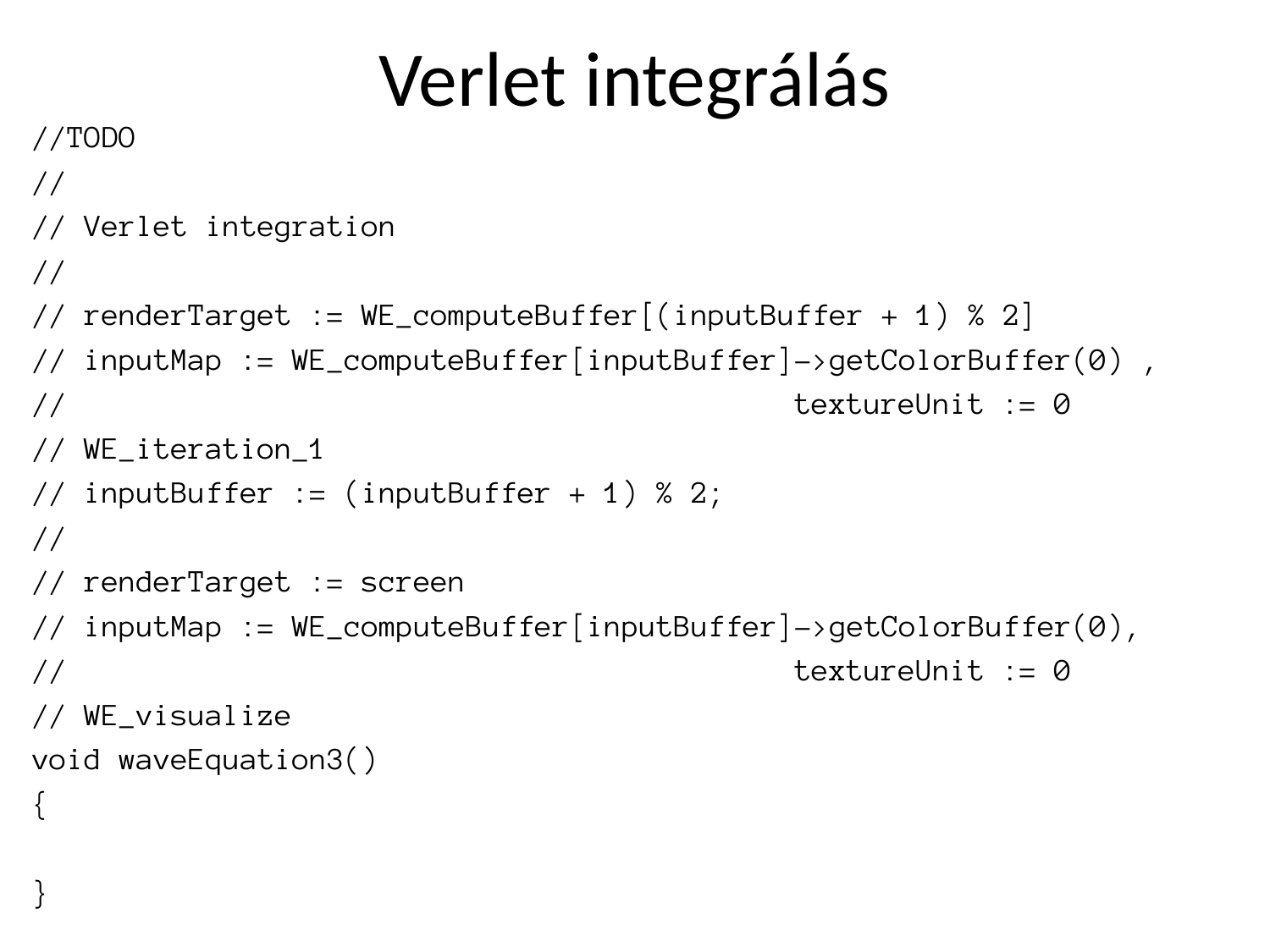

# Verlet integrálás
//TODO
//
// Verlet integration
//
// renderTarget := WE_computeBuffer[(inputBuffer + 1) % 2]
// inputMap := WE_computeBuffer[inputBuffer]->getColorBuffer(0) ,
//						textureUnit := 0
// WE_iteration_1
// inputBuffer := (inputBuffer + 1) % 2;
//
// renderTarget := screen
// inputMap := WE_computeBuffer[inputBuffer]->getColorBuffer(0),
//						textureUnit := 0
// WE_visualize
void waveEquation3()
{

}